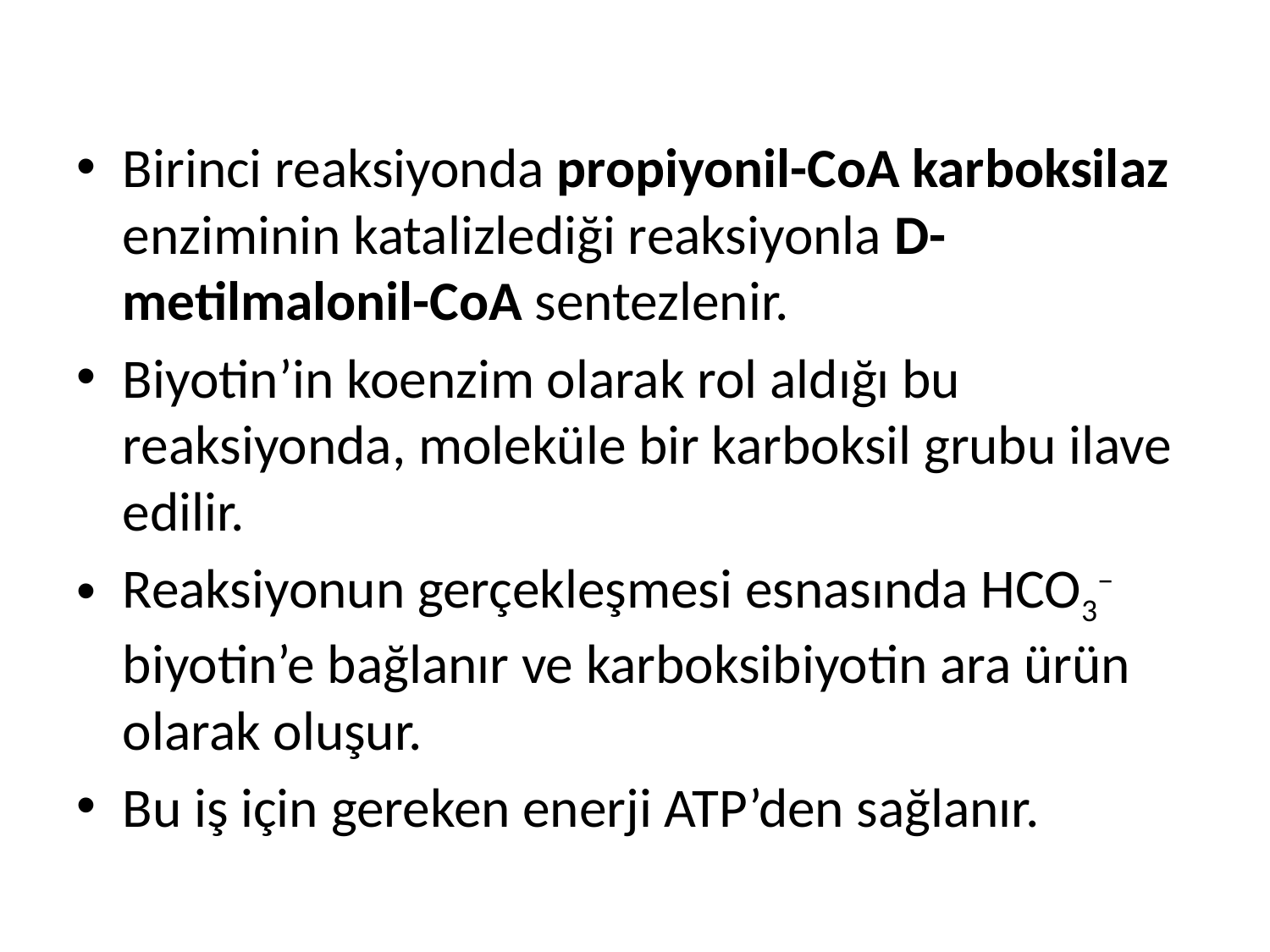

Birinci reaksiyonda propiyonil-CoA karboksilaz enziminin katalizlediği reaksiyonla D-metilmalonil-CoA sentezlenir.
Biyotin’in koenzim olarak rol aldığı bu reaksiyonda, moleküle bir karboksil grubu ilave edilir.
Reaksiyonun gerçekleşmesi esnasında HCO3− biyotin’e bağlanır ve karboksibiyotin ara ürün olarak oluşur.
Bu iş için gereken enerji ATP’den sağlanır.